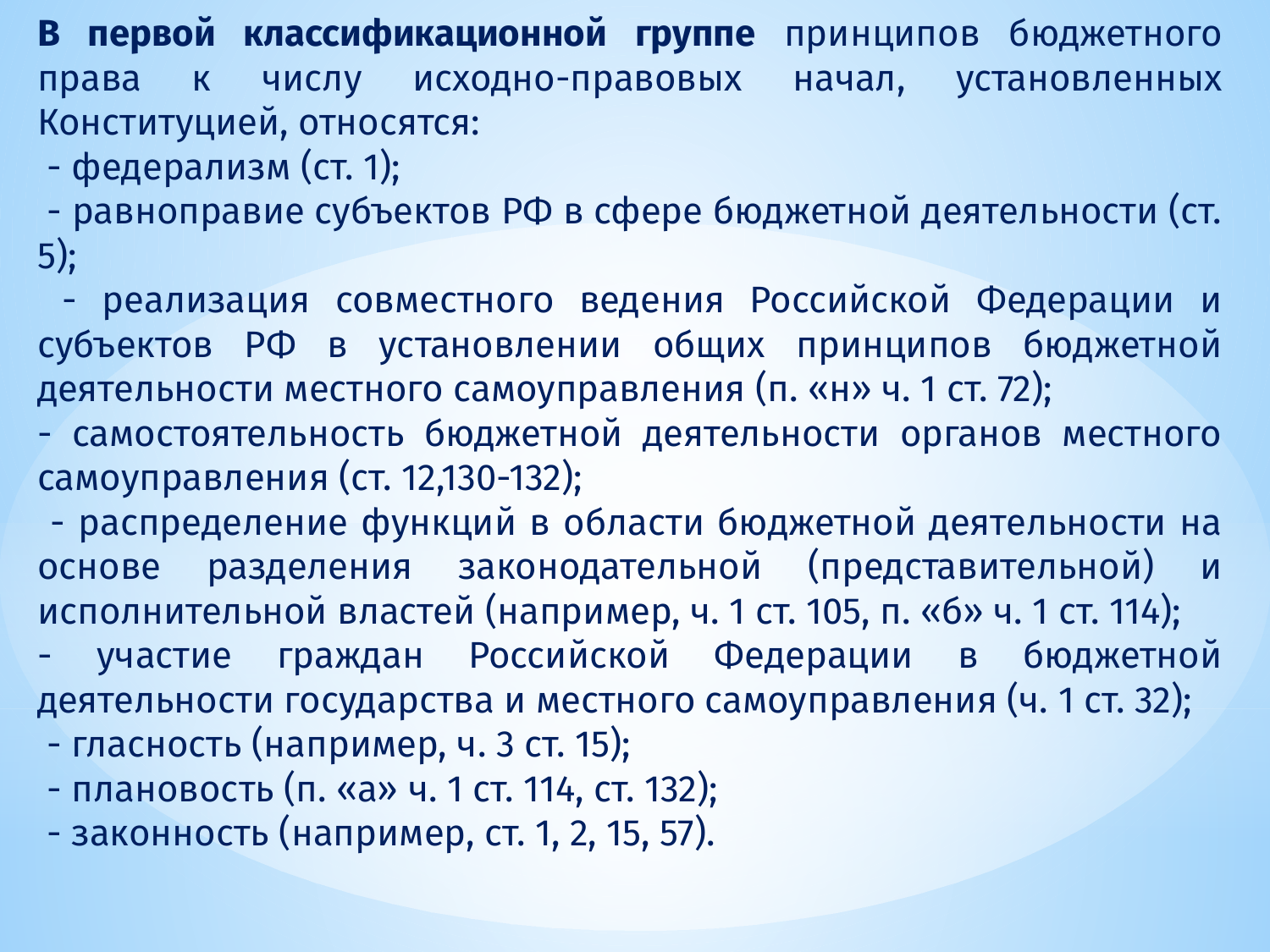

В первой классификационной группе принципов бюджетного права к числу исходно-правовых начал, установленных Конституцией, относятся:
 - федерализм (ст. 1);
 - равноправие субъектов РФ в сфере бюджетной деятельности (ст. 5);
 - реализация совместного ведения Российской Федерации и субъектов РФ в установлении общих принципов бюджетной деятельности местного самоуправления (п. «н» ч. 1 ст. 72);
- самостоятельность бюджетной деятельности органов местного самоуправления (ст. 12,130-132);
 - распределение функций в области бюджетной деятельности на основе разделения законодательной (представительной) и исполнительной властей (например, ч. 1 ст. 105, п. «б» ч. 1 ст. 114);
- участие граждан Российской Федерации в бюджетной деятельности государства и местного самоуправления (ч. 1 ст. 32);
 - гласность (например, ч. 3 ст. 15);
 - плановость (п. «а» ч. 1 ст. 114, ст. 132);
 - законность (например, ст. 1, 2, 15, 57).